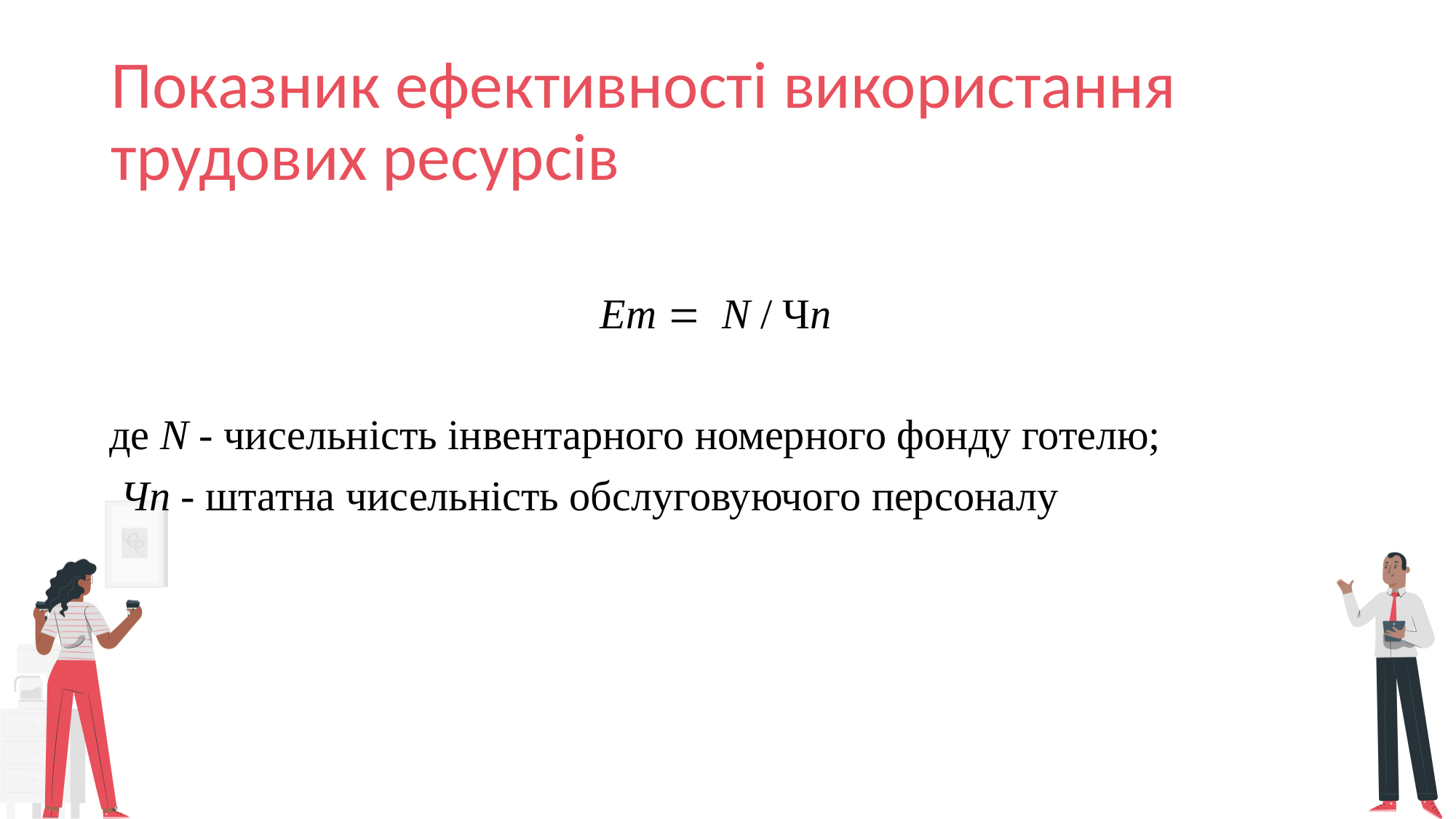

# Показник ефективності використання трудових ресурсів
Ет =  N / Чп

де N - чисельність інвентарного номерного фонду готелю;
 Чп - штатна чисельність обслуговуючого персоналу